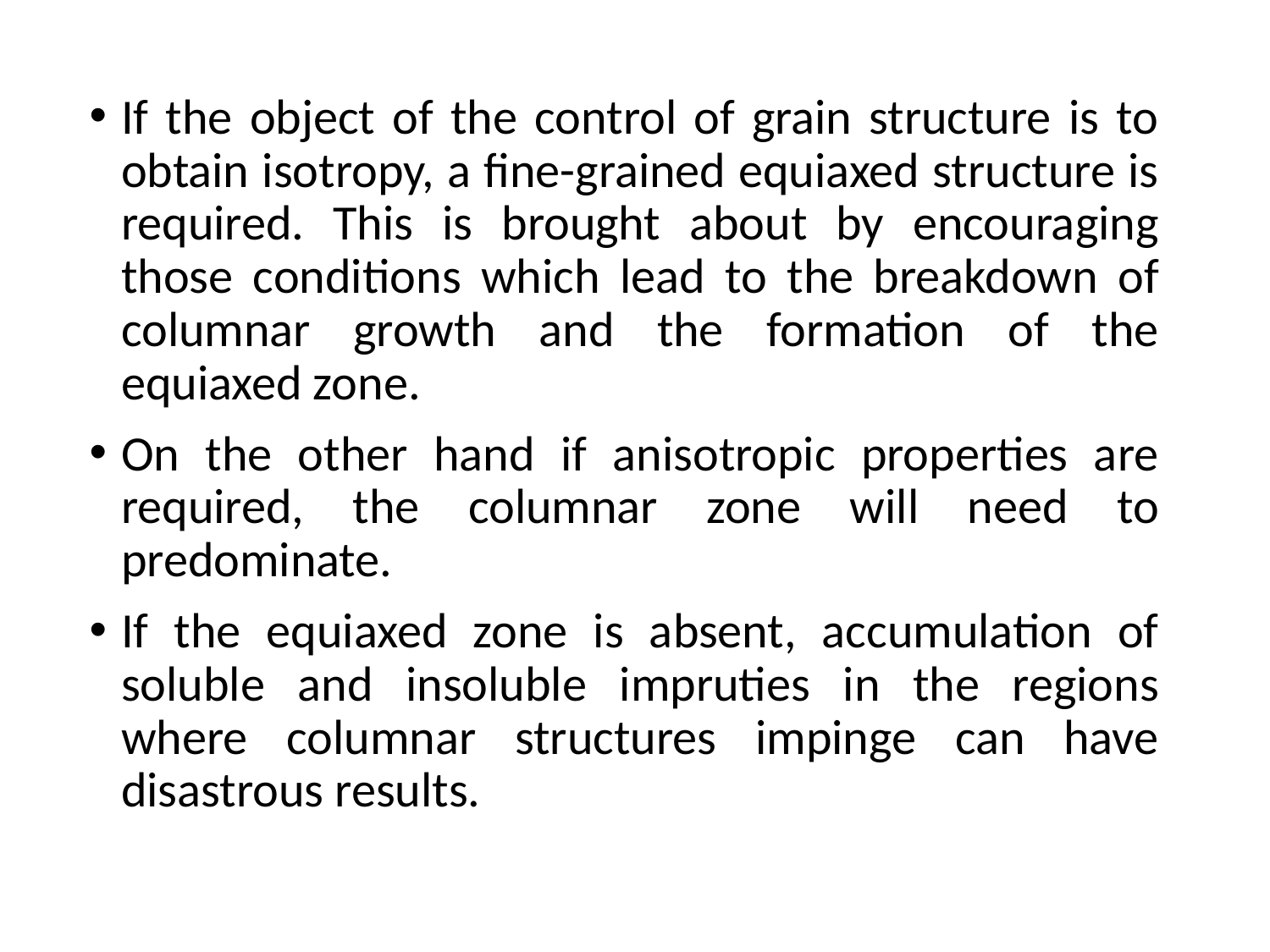

If the object of the control of grain structure is to obtain isotropy, a fine-grained equiaxed structure is required. This is brought about by encouraging those conditions which lead to the breakdown of columnar growth and the formation of the equiaxed zone.
On the other hand if anisotropic properties are required, the columnar zone will need to predominate.
If the equiaxed zone is absent, accumulation of soluble and insoluble impruties in the regions where columnar structures impinge can have disastrous results.